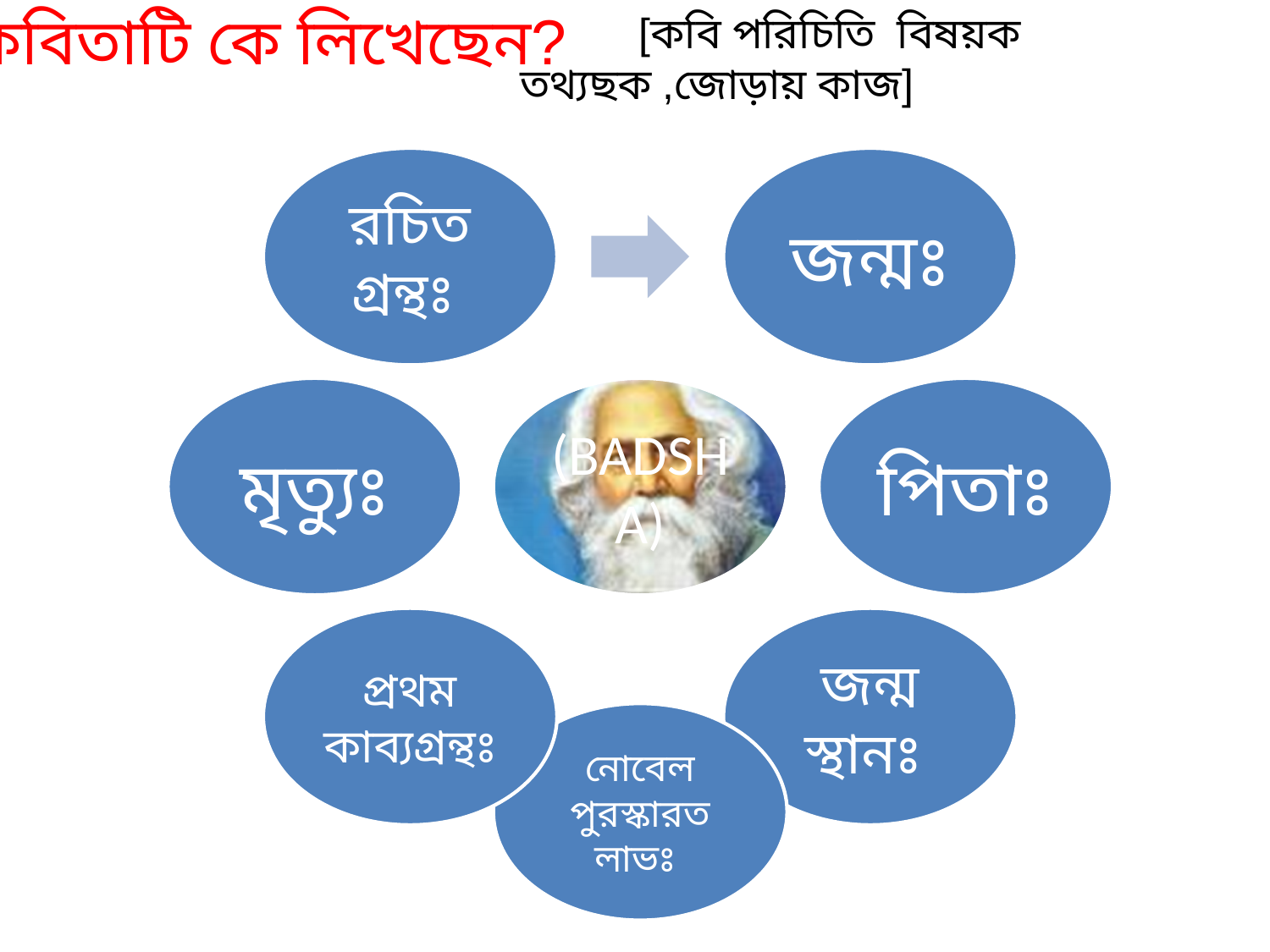

[কবি পরিচিতি  বিষয়ক তথ্যছক ,জোড়ায় কাজ]
  কবিতাটি কে লিখেছেন?

(BADSHA)
জন্মঃ
জন্ম স্থানঃ
পিতাঃ
প্রথম কাব্যগ্রন্থঃ
নোবেল পুরস্কারত লাভঃ
রচিত গ্রন্থঃ
মৃত্যুঃ